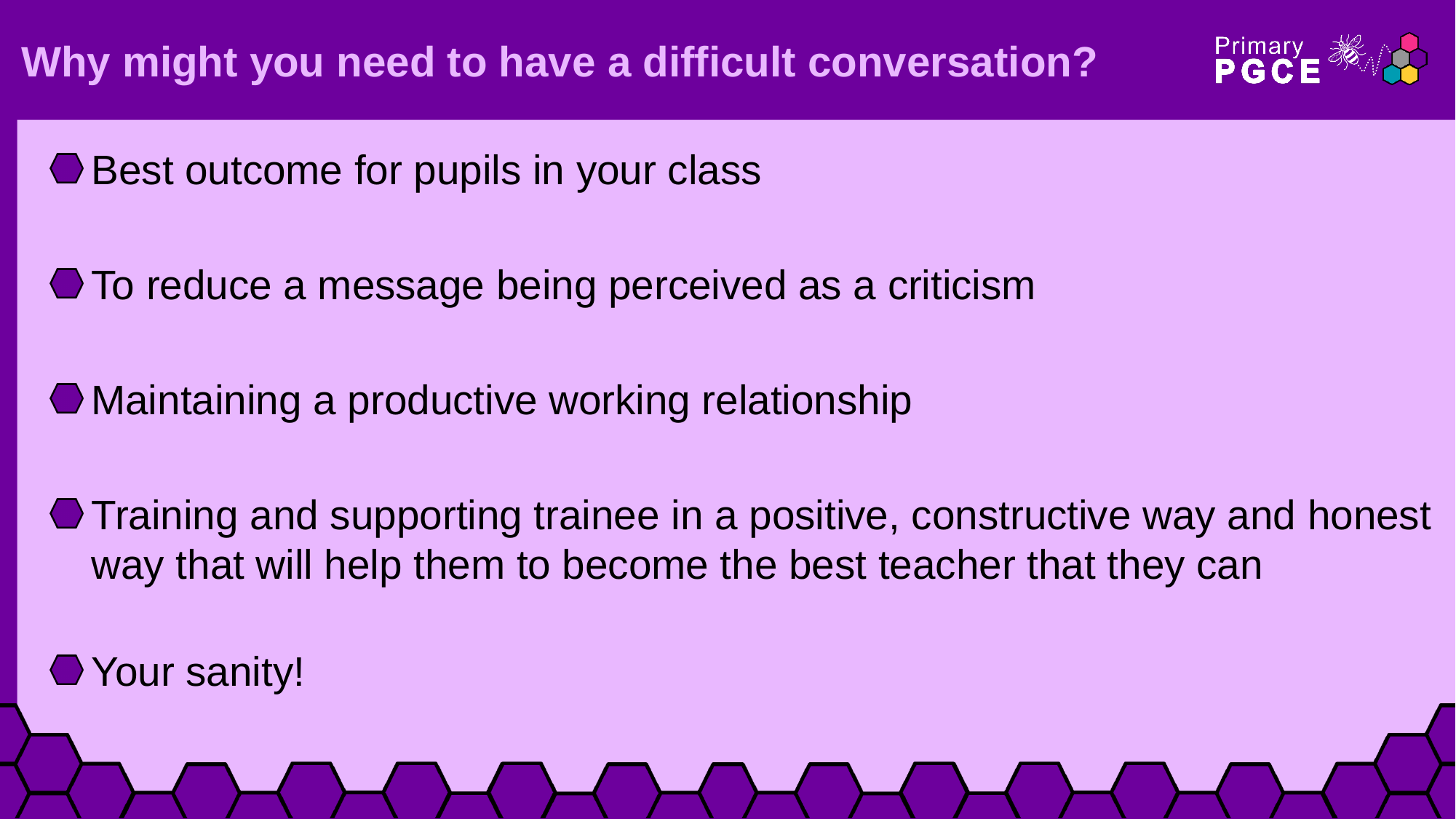

# Why might you need to have a difficult conversation?

Best outcome for pupils in your class

To reduce a message being perceived as a criticism

Maintaining a productive working relationship

Training and supporting trainee in a positive, constructive way and honest way that will help them to become the best teacher that they can

Your sanity!